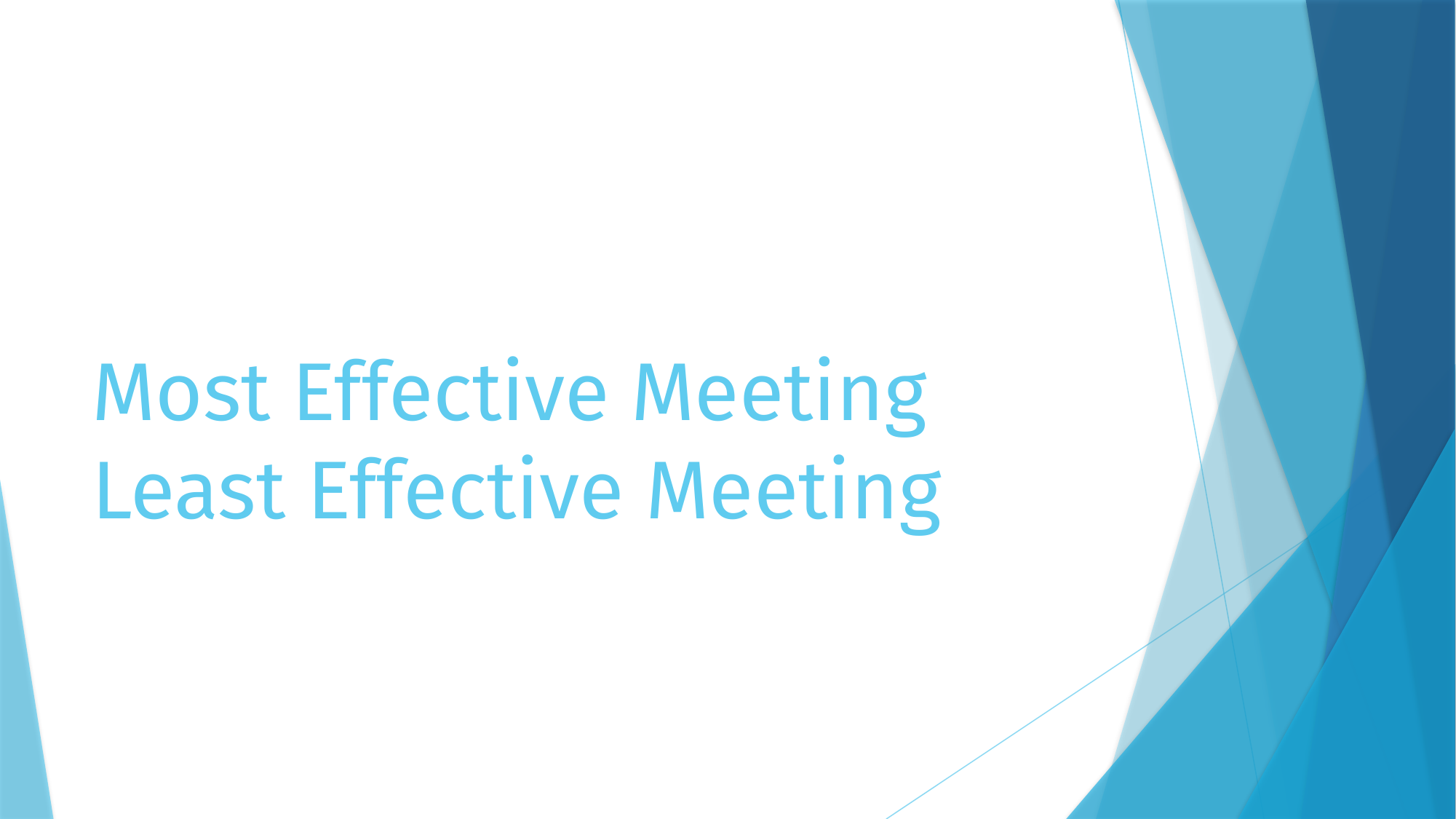

# Most Effective Meeting Least Effective Meeting